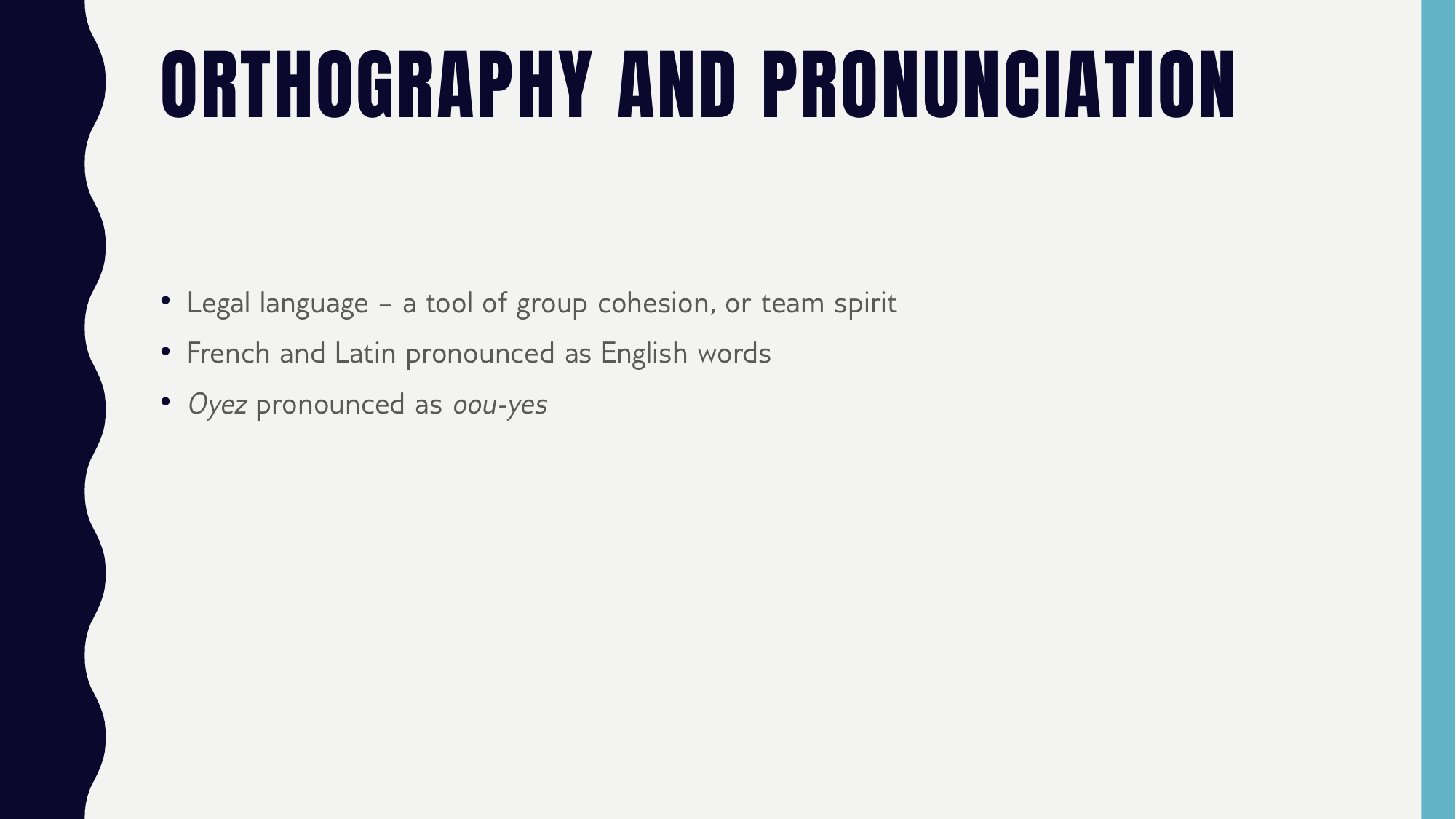

# Orthography and Pronunciation
Legal language – a tool of group cohesion, or team spirit
French and Latin pronounced as English words
Oyez pronounced as oou-yes